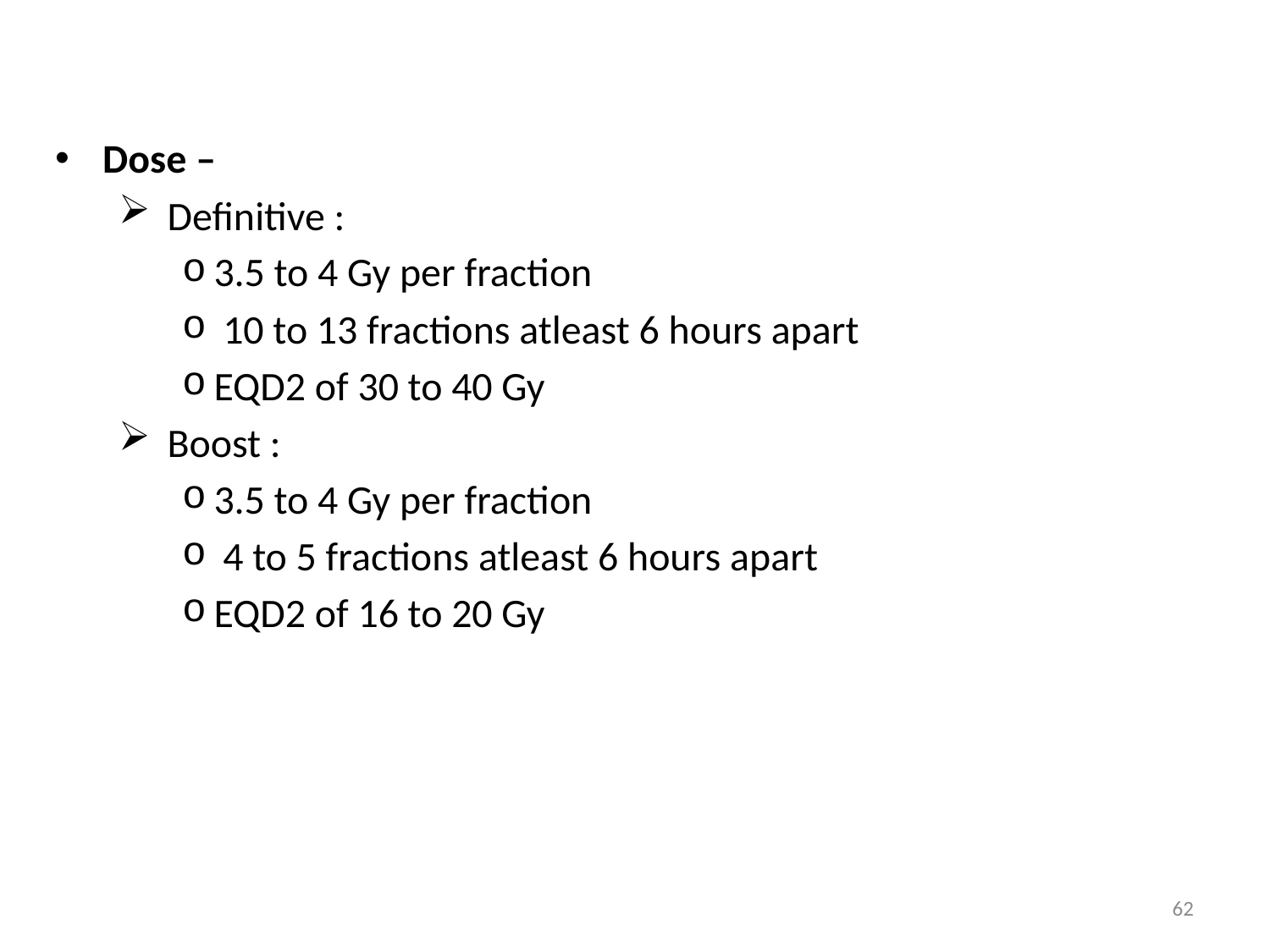

Dose –
 Definitive :
3.5 to 4 Gy per fraction
 10 to 13 fractions atleast 6 hours apart
EQD2 of 30 to 40 Gy
 Boost :
3.5 to 4 Gy per fraction
 4 to 5 fractions atleast 6 hours apart
EQD2 of 16 to 20 Gy

62